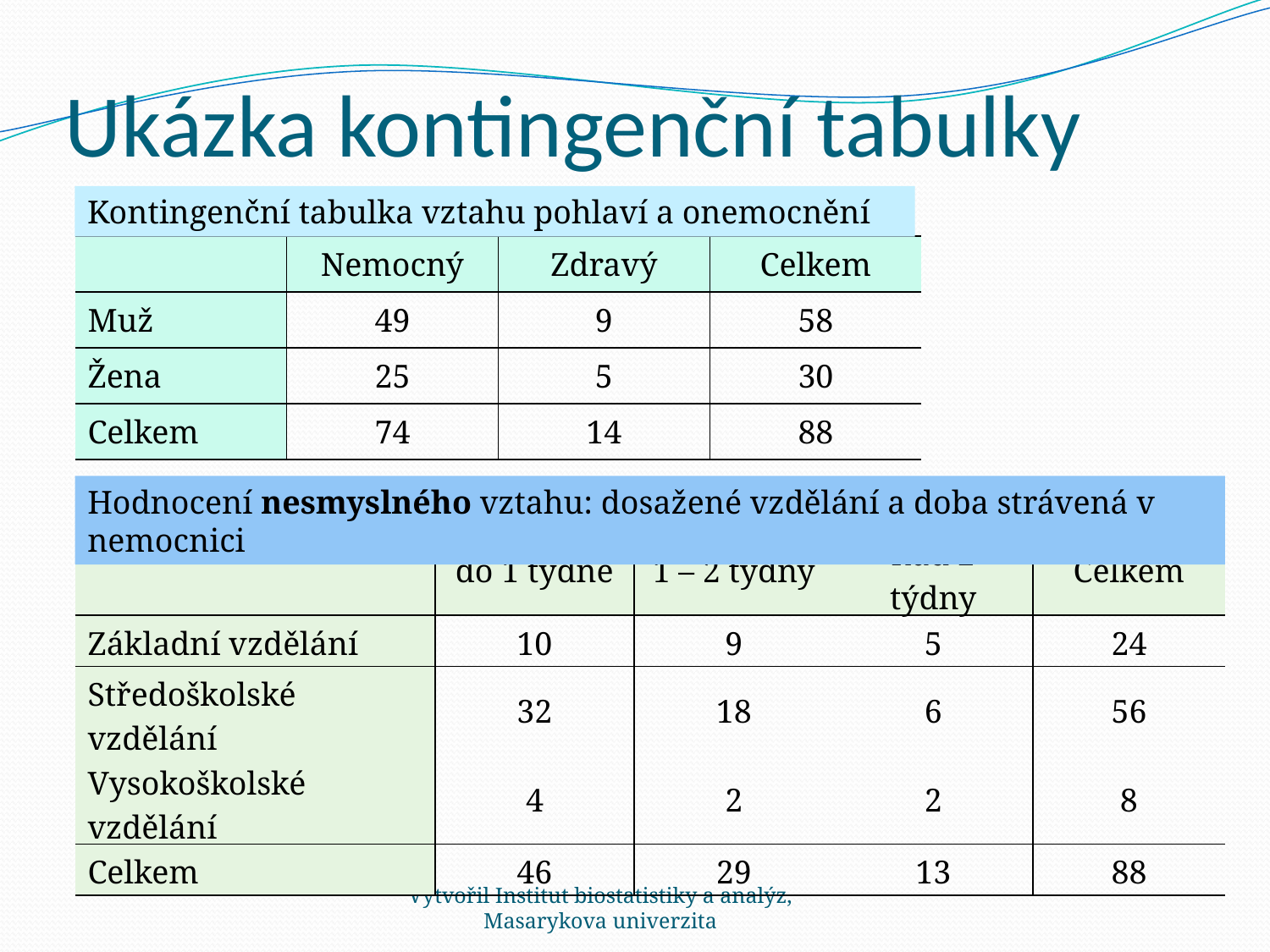

# Ukázka kontingenční tabulky
Kontingenční tabulka vztahu pohlaví a onemocnění
|  | Nemocný | Zdravý | Celkem |
| --- | --- | --- | --- |
| Muž | 49 | 9 | 58 |
| Žena | 25 | 5 | 30 |
| Celkem | 74 | 14 | 88 |
Hodnocení nesmyslného vztahu: dosažené vzdělání a doba strávená v nemocnici
|  | do 1 týdne | 1 – 2 týdny | nad 2 týdny | Celkem |
| --- | --- | --- | --- | --- |
| Základní vzdělání | 10 | 9 | 5 | 24 |
| Středoškolské vzdělání | 32 | 18 | 6 | 56 |
| Vysokoškolské vzdělání | 4 | 2 | 2 | 8 |
| Celkem | 46 | 29 | 13 | 88 |
Vytvořil Institut biostatistiky a analýz,
Masarykova univerzita